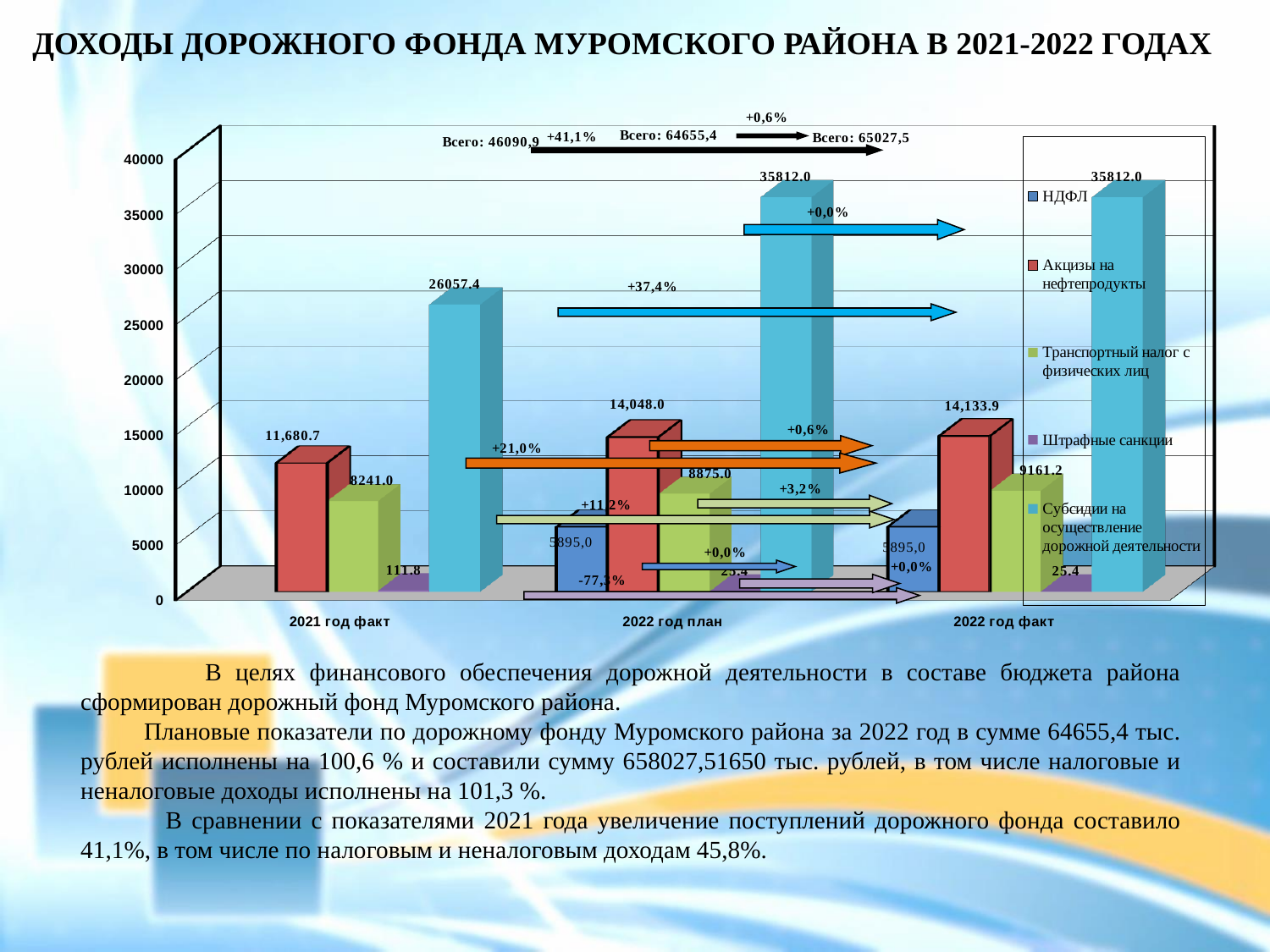

# ДОХОДЫ ДОРОЖНОГО ФОНДА МУРОМСКОГО РАЙОНА В 2021-2022 ГОДАХ

[unsupported chart]

25,4
         В целях финансового обеспечения дорожной деятельности в составе бюджета района сформирован дорожный фонд Муромского района.
         Плановые показатели по дорожному фонду Муромского района за 2022 год в сумме 64655,4 тыс. рублей исполнены на 100,6 % и составили сумму 658027,51650 тыс. рублей, в том числе налоговые и неналоговые доходы исполнены на 101,3 %.
         В сравнении с показателями 2021 года увеличение поступлений дорожного фонда составило 41,1%, в том числе по налоговым и неналоговым доходам 45,8%.